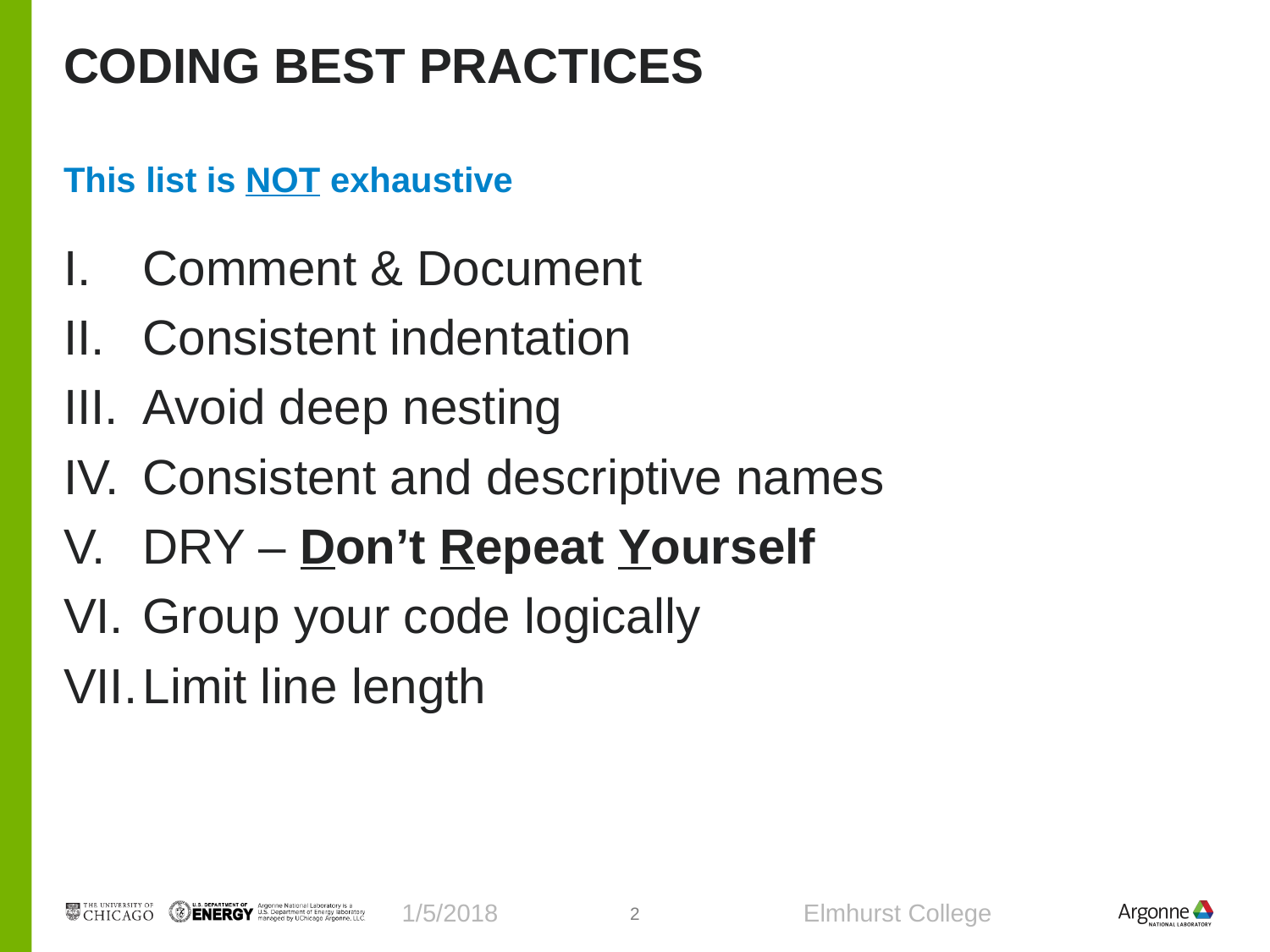

# Coding best practices
This list is NOT exhaustive
Comment & Document
Consistent indentation
Avoid deep nesting
Consistent and descriptive names
DRY – Don’t Repeat Yourself
Group your code logically
Limit line length
1/5/2018
Elmhurst College
2